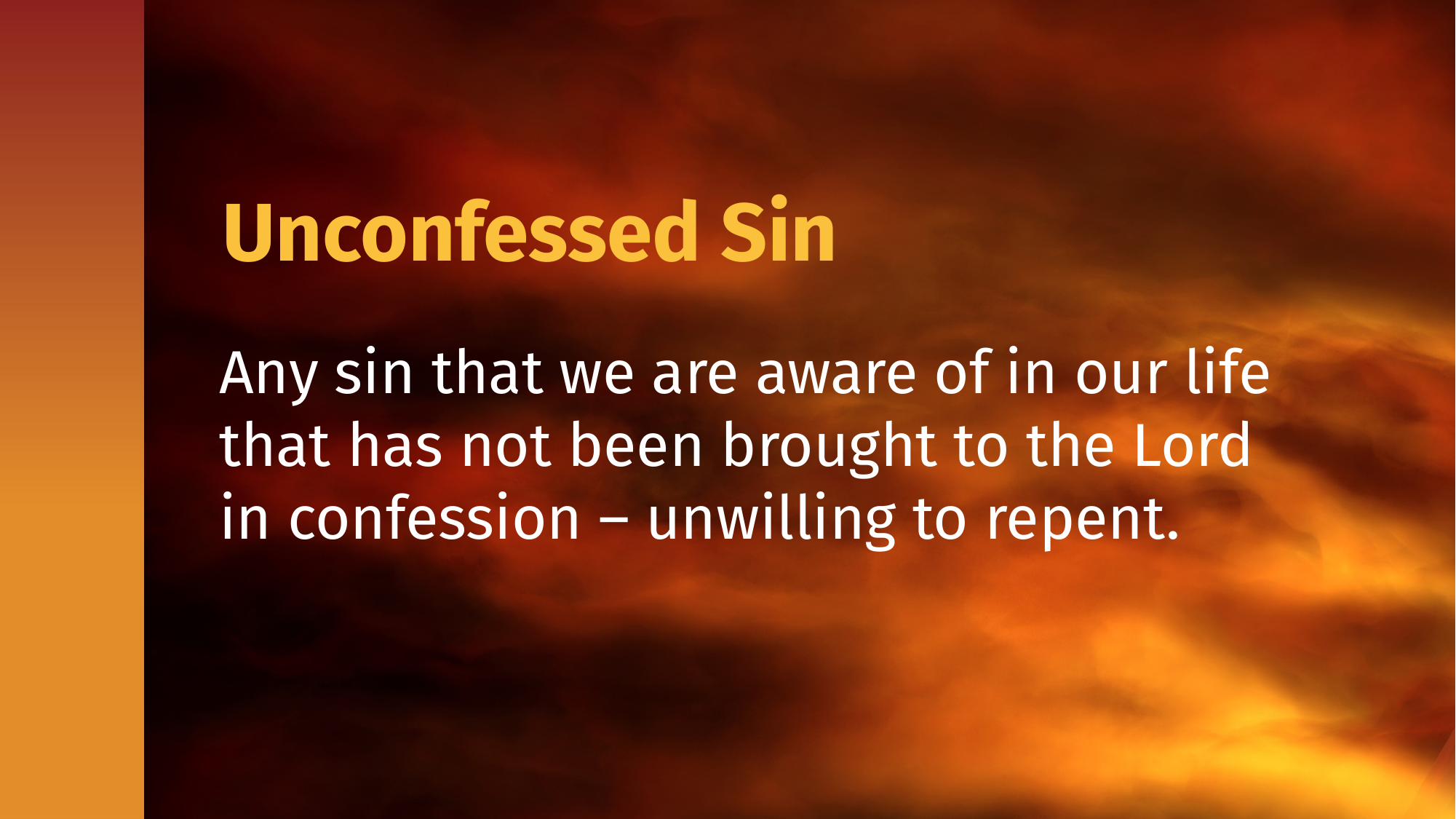

# Unconfessed Sin
Any sin that we are aware of in our life that has not been brought to the Lord in confession – unwilling to repent.